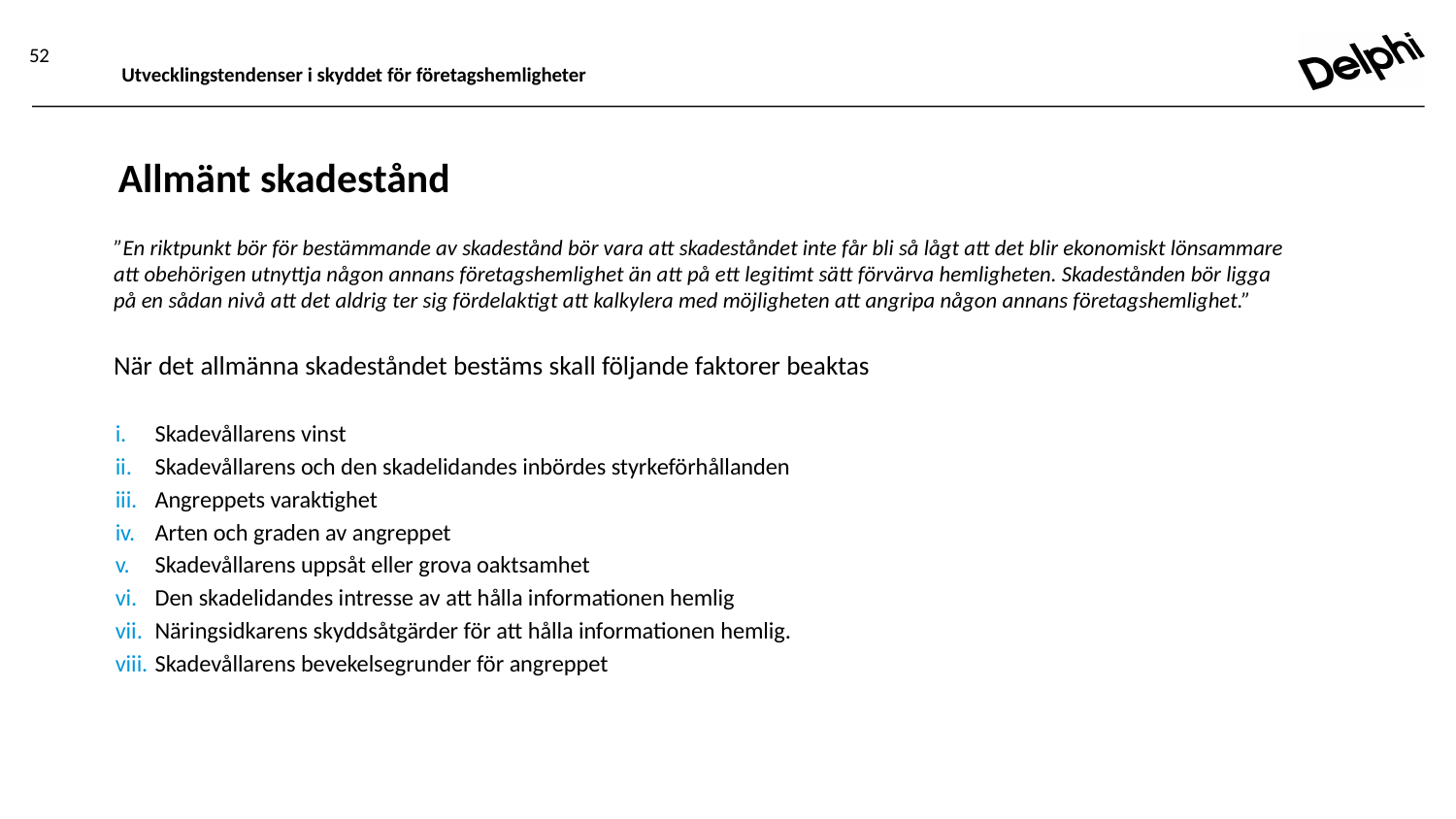

52
Utvecklingstendenser i skyddet för företagshemligheter
# Allmänt skadestånd
”En riktpunkt bör för bestämmande av skadestånd bör vara att skadeståndet inte får bli så lågt att det blir ekonomiskt lönsammare att obehörigen utnyttja någon annans företagshemlighet än att på ett legitimt sätt förvärva hemligheten. Skadestånden bör ligga på en sådan nivå att det aldrig ter sig fördelaktigt att kalkylera med möjligheten att angripa någon annans företagshemlighet.”

När det allmänna skadeståndet bestäms skall följande faktorer beaktas

Skadevållarens vinst
Skadevållarens och den skadelidandes inbördes styrkeförhållanden
Angreppets varaktighet
Arten och graden av angreppet
Skadevållarens uppsåt eller grova oaktsamhet
Den skadelidandes intresse av att hålla informationen hemlig
Näringsidkarens skyddsåtgärder för att hålla informationen hemlig.
Skadevållarens bevekelsegrunder för angreppet